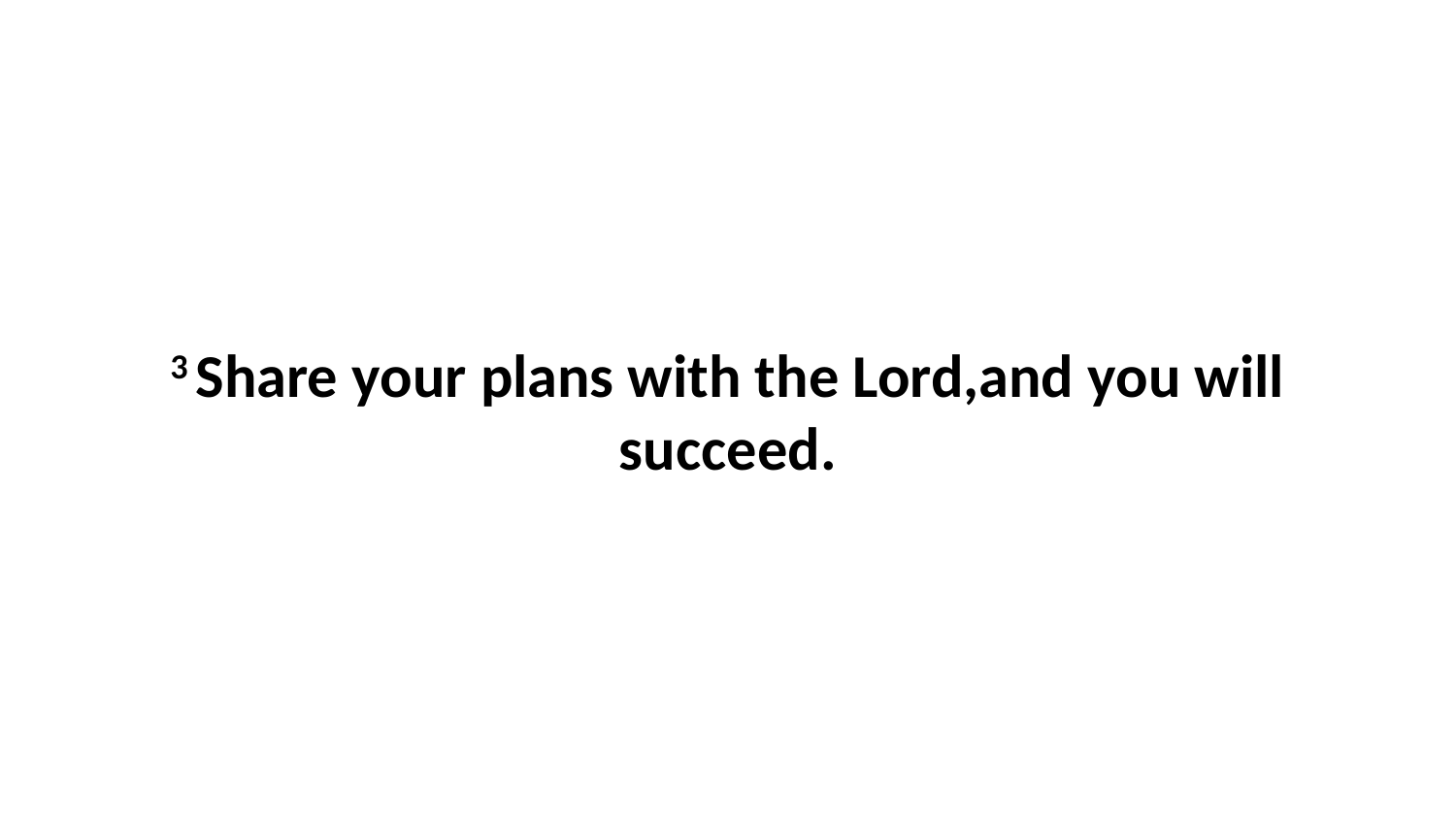

3 Share your plans with the Lord,and you will succeed.